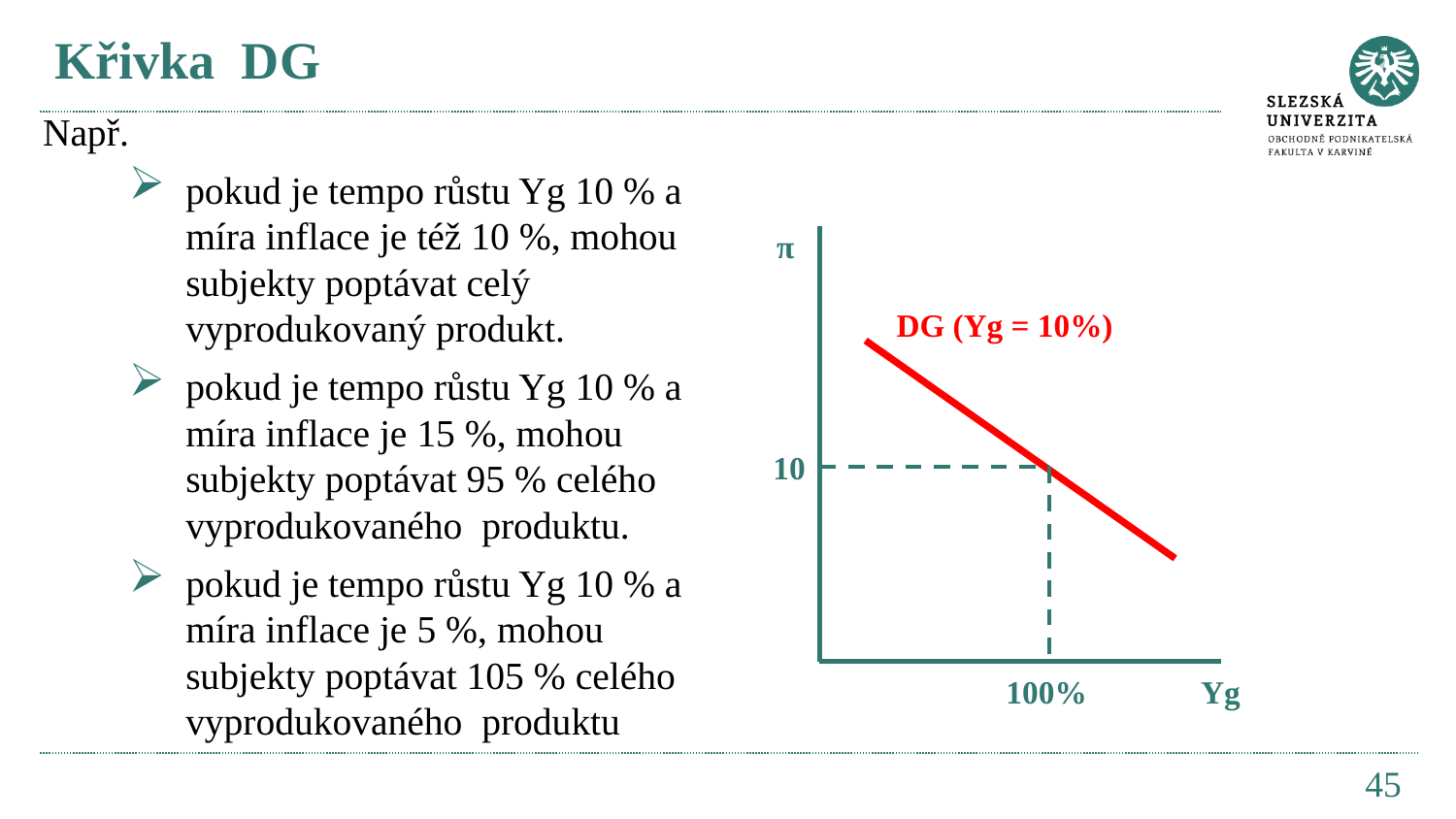

# Křivka  DG
Např.
pokud je tempo růstu Yg 10 % a míra inflace je též 10 %, mohou subjekty poptávat celý vyprodukovaný produkt.
pokud je tempo růstu Yg 10 % a míra inflace je 15 %, mohou subjekty poptávat 95 % celého vyprodukovaného  produktu.
pokud je tempo růstu Yg 10 % a míra inflace je 5 %, mohou subjekty poptávat 105 % celého vyprodukovaného  produktu

π
DG (Yg = 10%)
10
100%
Yg
45